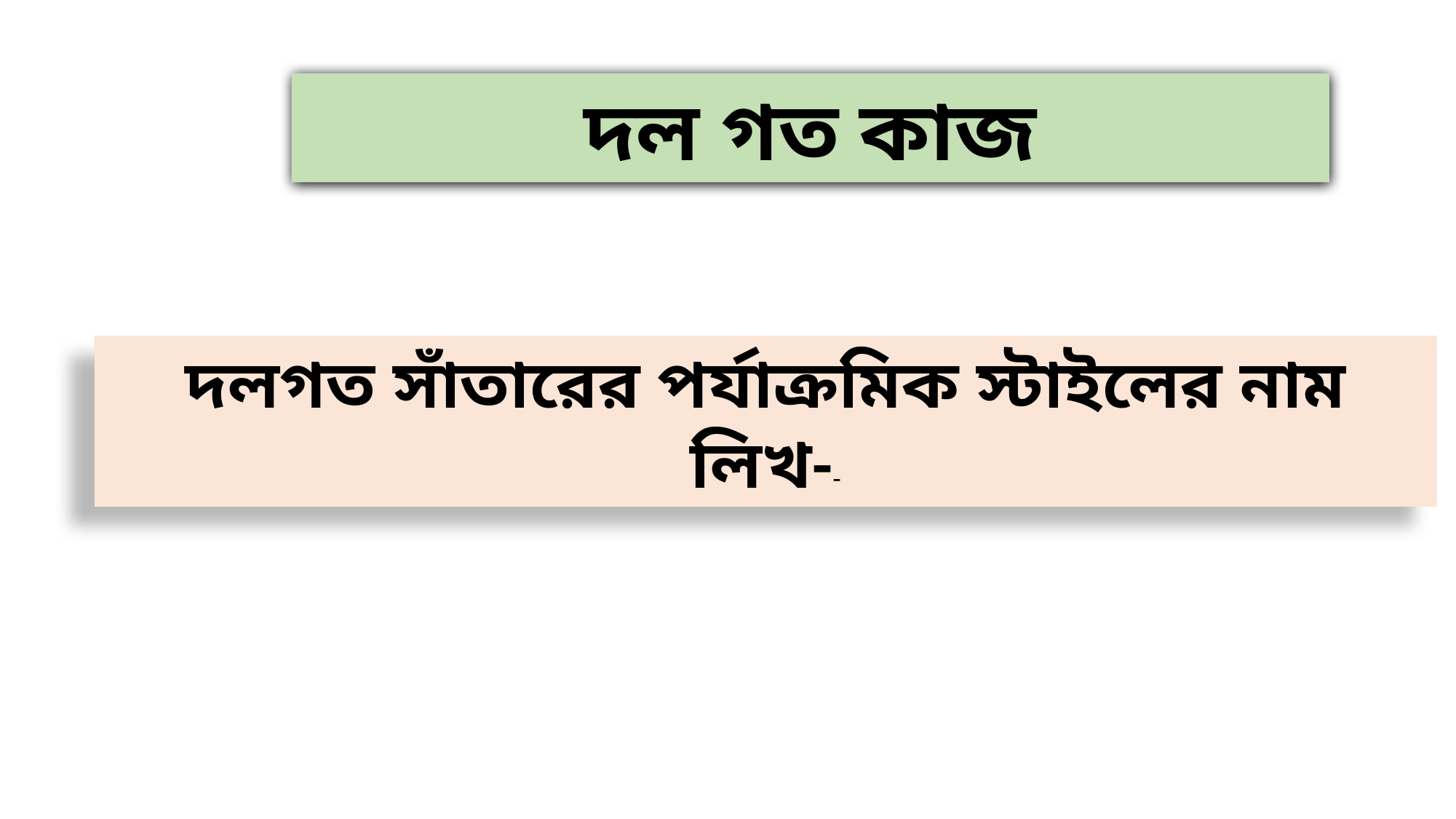

দল গত কাজ
দলগত সাঁতারের পর্যাক্রমিক স্টাইলের নাম লিখ--